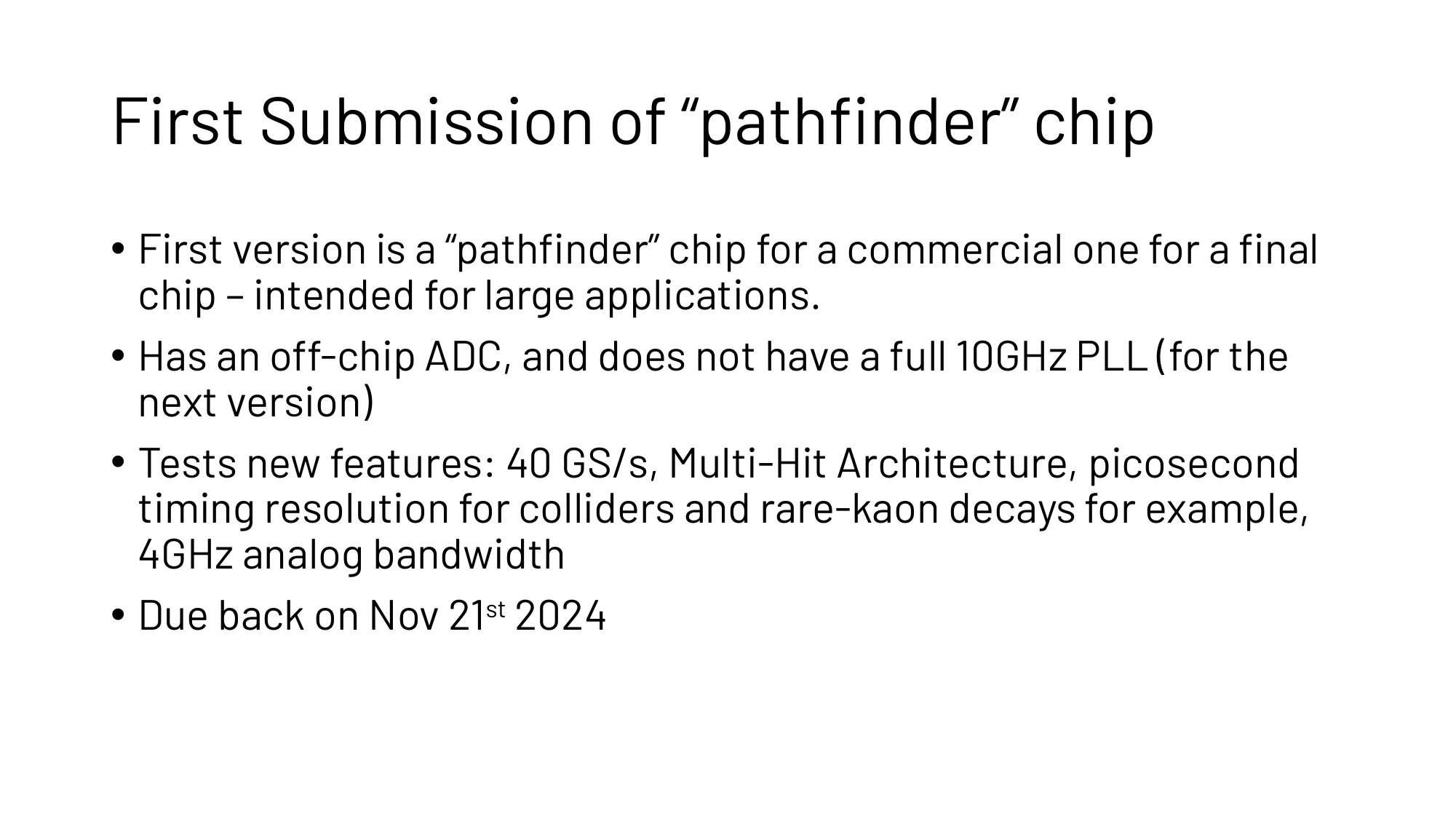

# First Submission of “pathfinder” chip
First version is a “pathfinder” chip for a commercial one for a final chip – intended for large applications.
Has an off-chip ADC, and does not have a full 10GHz PLL (for the next version)
Tests new features: 40 GS/s, Multi-Hit Architecture, picosecond timing resolution for colliders and rare-kaon decays for example, 4GHz analog bandwidth
Due back on Nov 21st 2024